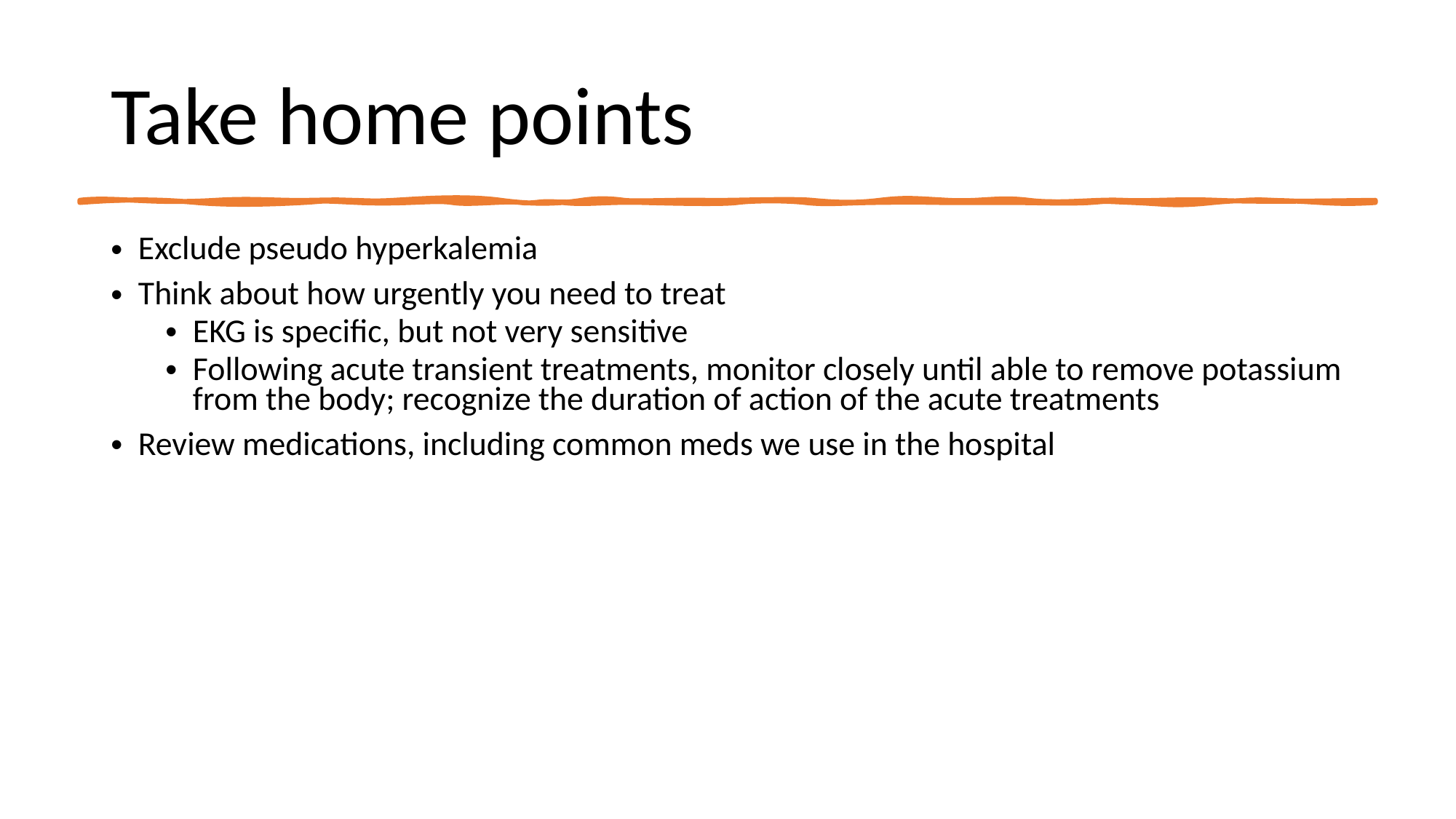

# Take home points

Exclude pseudo hyperkalemia
Think about how urgently you need to treat
EKG is specific, but not very sensitive
Following acute transient treatments, monitor closely until able to remove potassium from the body; recognize the duration of action of the acute treatments
Review medications, including common meds we use in the hospital